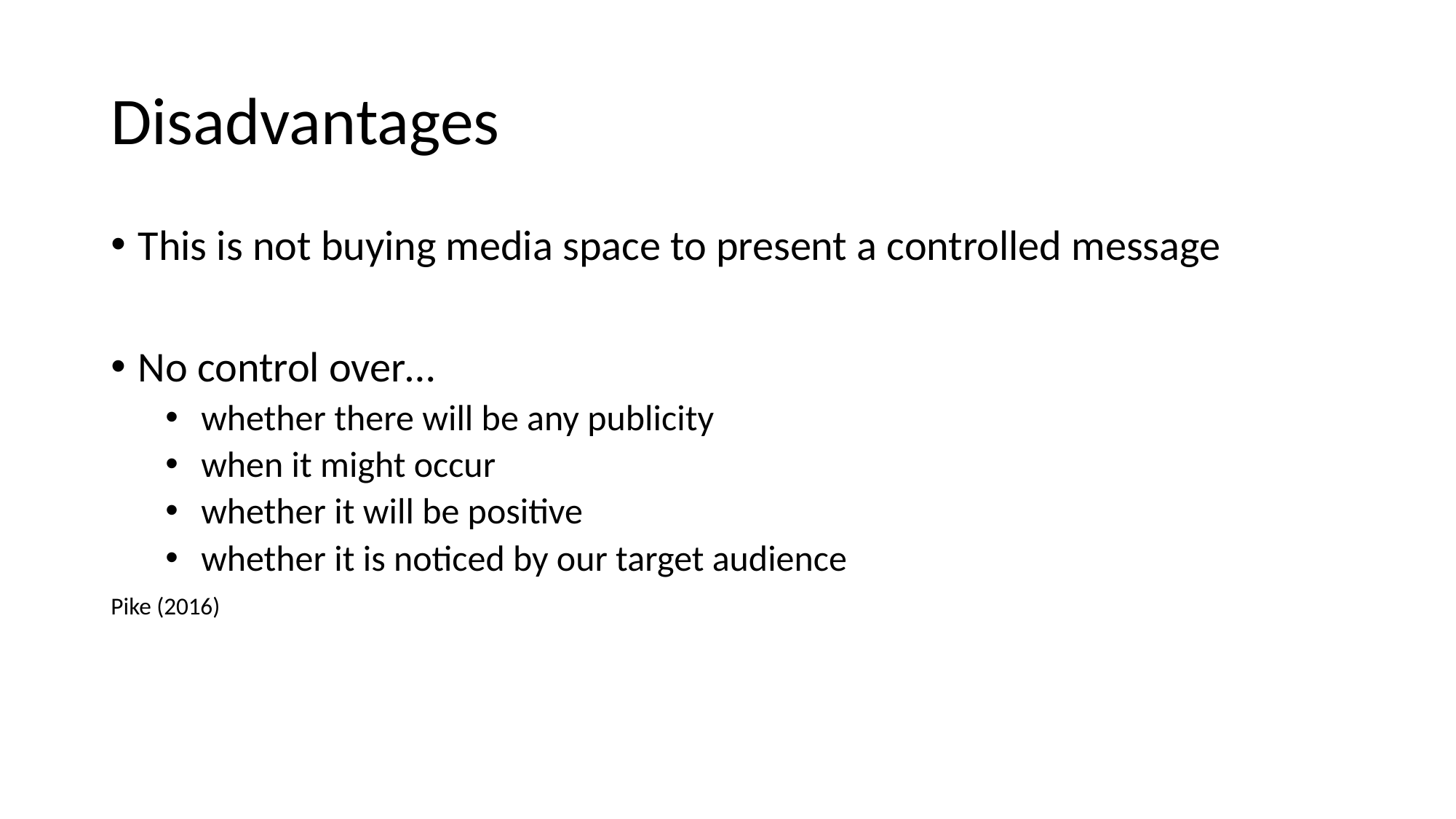

# Disadvantages
This is not buying media space to present a controlled message

No control over…
 whether there will be any publicity
 when it might occur
 whether it will be positive
 whether it is noticed by our target audience
Pike (2016)